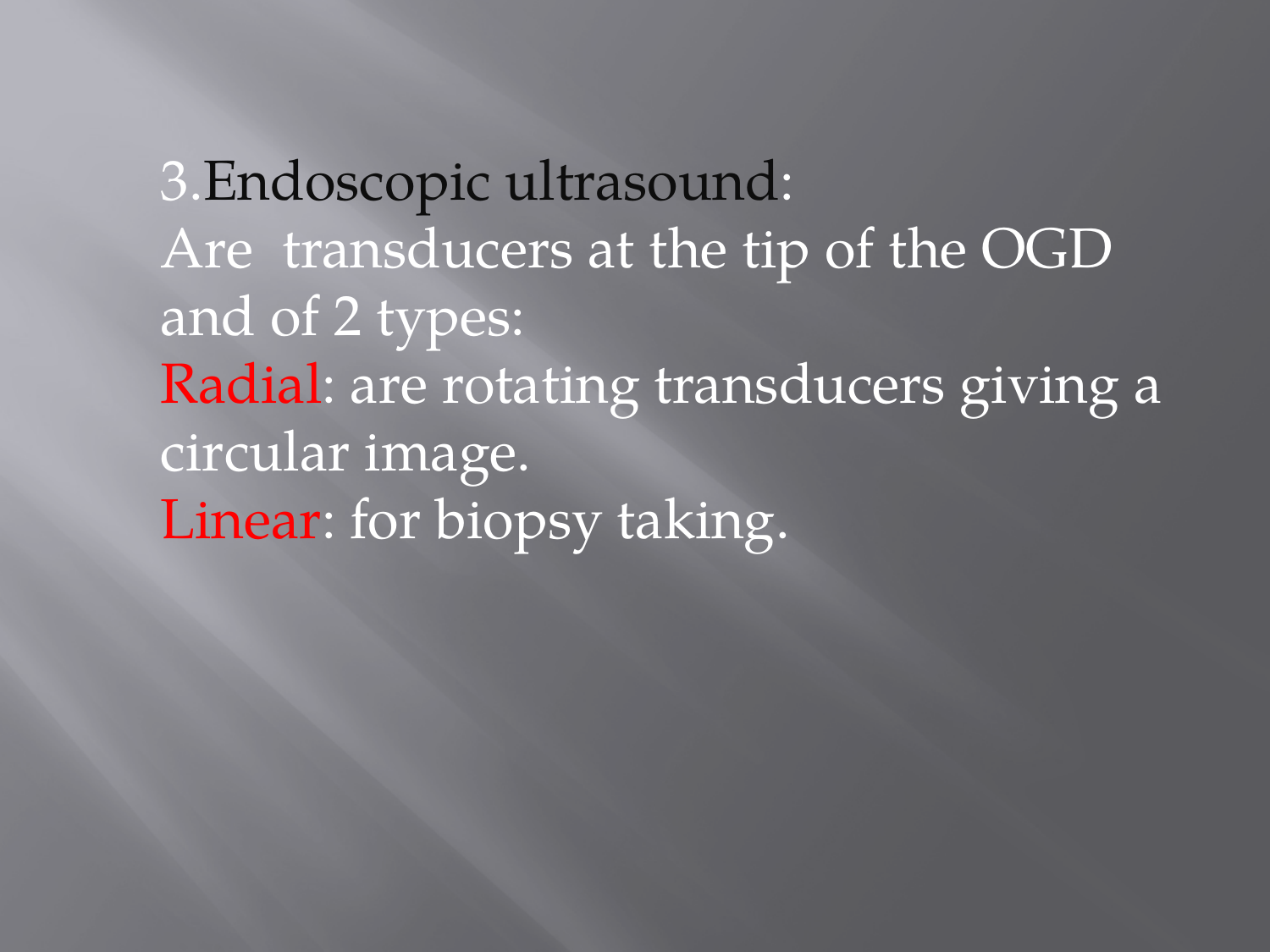

3.Endoscopic ultrasound:
Are  transducers at the tip of the OGD and of 2 types:
Radial: are rotating transducers giving a circular image.
Linear: for biopsy taking.